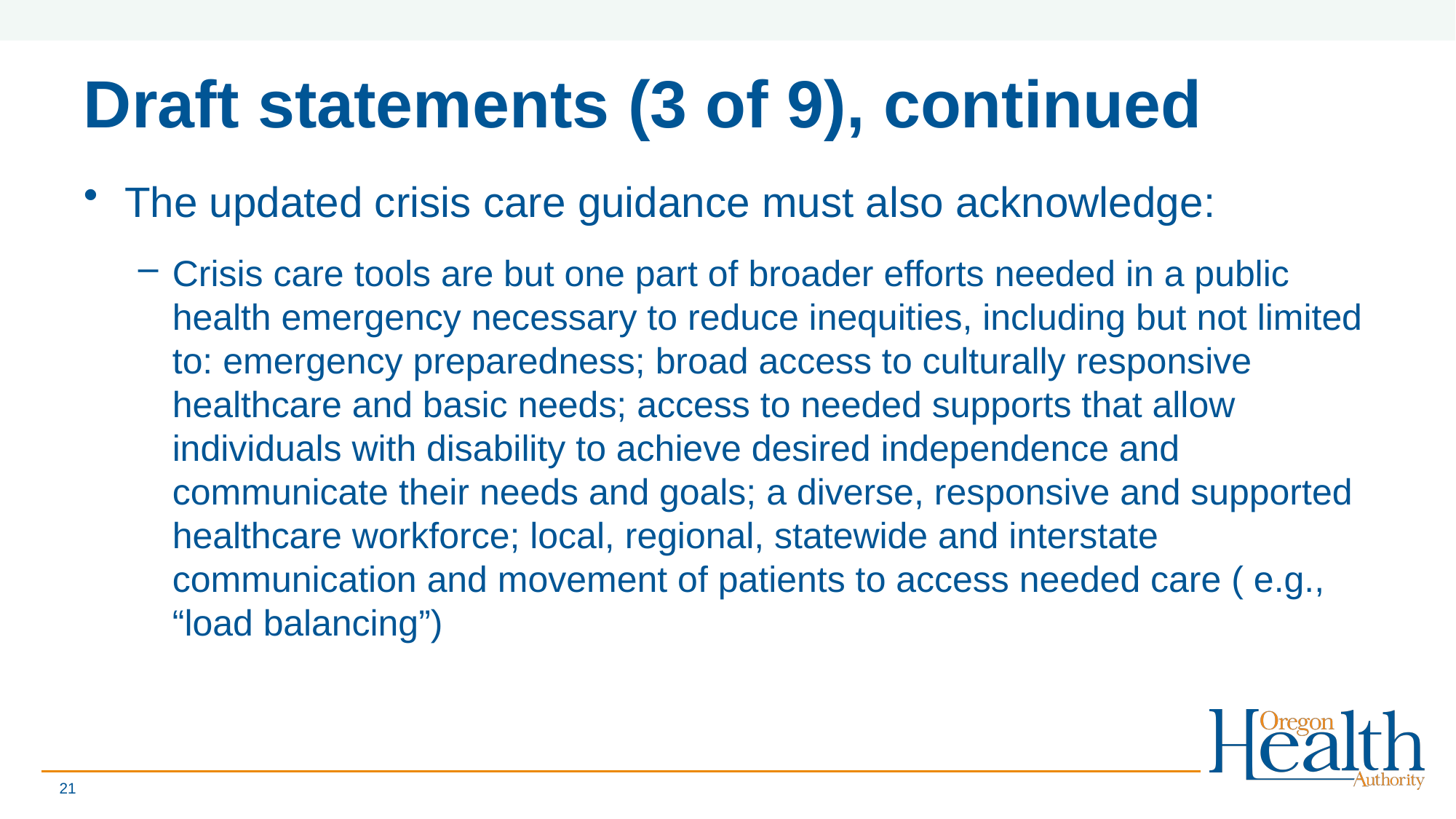

# Draft statements (3 of 9), continued
The updated crisis care guidance must also acknowledge:

Crisis care tools are but one part of broader efforts needed in a public health emergency necessary to reduce inequities, including but not limited to: emergency preparedness; broad access to culturally responsive healthcare and basic needs; access to needed supports that allow individuals with disability to achieve desired independence and communicate their needs and goals; a diverse, responsive and supported healthcare workforce; local, regional, statewide and interstate communication and movement of patients to access needed care ( e.g., “load balancing”)

21